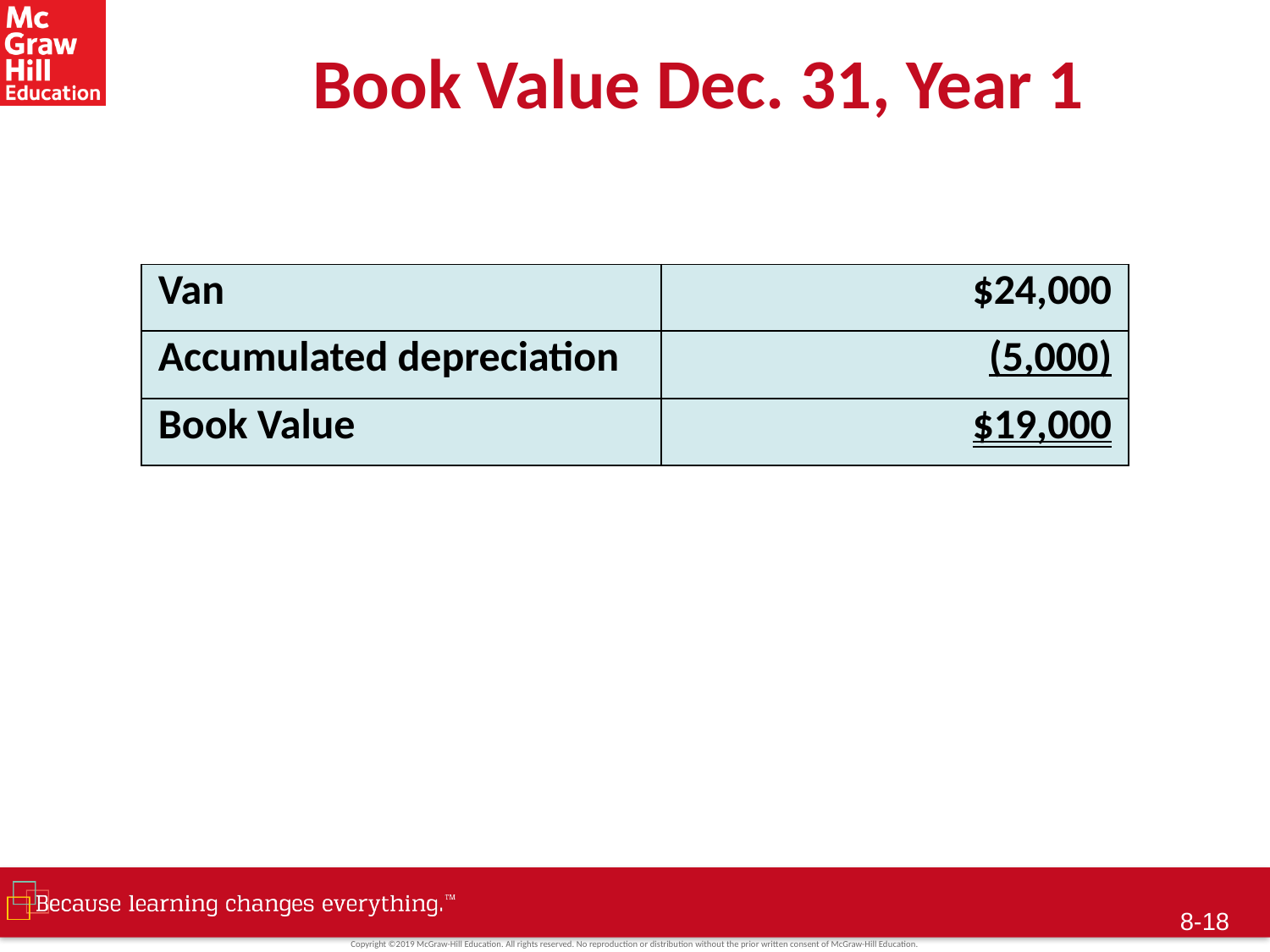

# Book Value Dec. 31, Year 1
| Van | $24,000 |
| --- | --- |
| Accumulated depreciation | (5,000) |
| Book Value | $19,000 |

  8-18